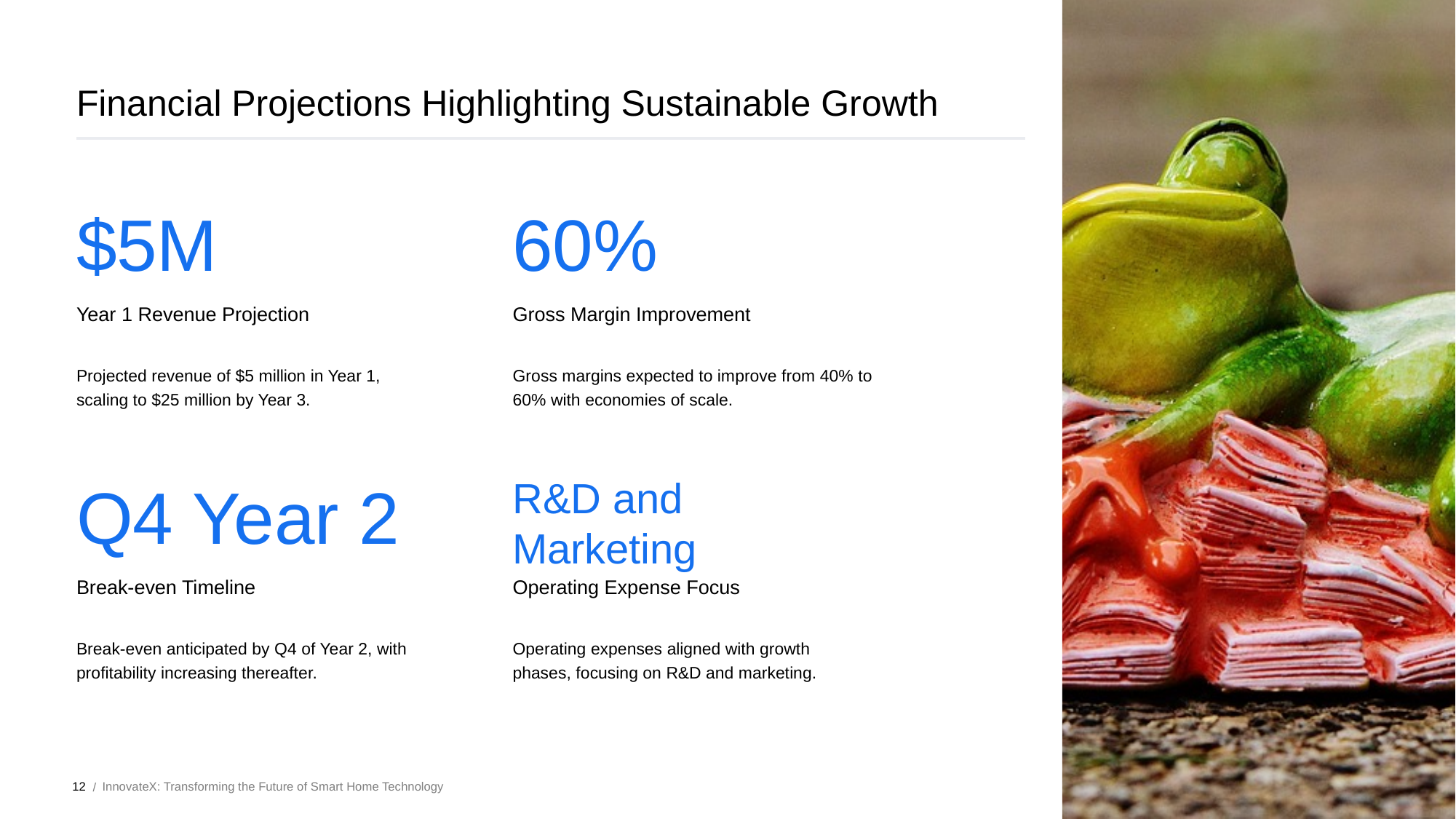

Financial Projections Highlighting Sustainable Growth

$5M
60%
Year 1 Revenue Projection
Gross Margin Improvement
Projected revenue of $5 million in Year 1, scaling to $25 million by Year 3.
Gross margins expected to improve from 40% to 60% with economies of scale.
Q4 Year 2
R&D and Marketing
Break-even Timeline
Operating Expense Focus
Break-even anticipated by Q4 of Year 2, with profitability increasing thereafter.
Operating expenses aligned with growth phases, focusing on R&D and marketing.

12
InnovateX: Transforming the Future of Smart Home Technology
 /